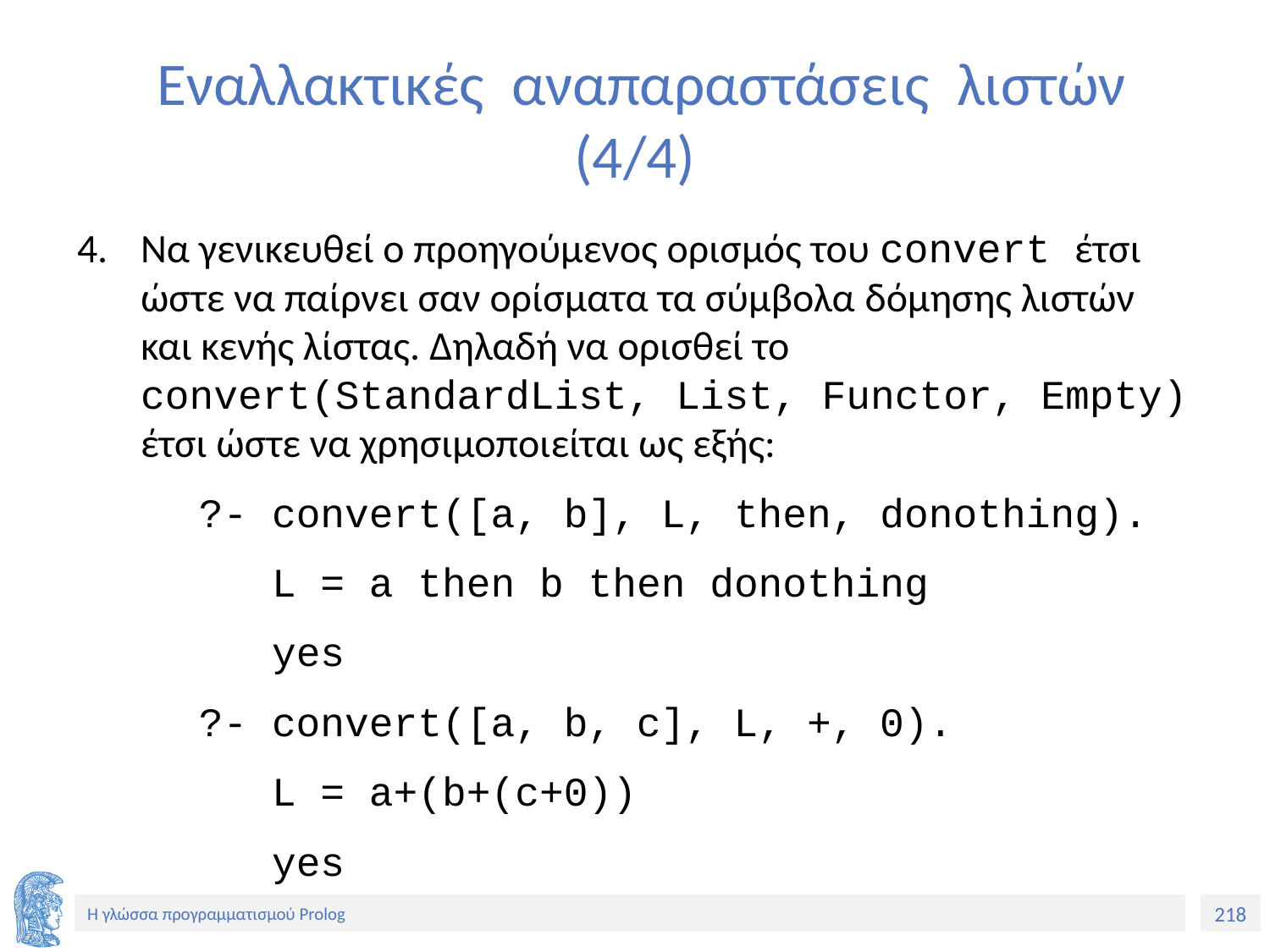

# Εναλλακτικές  αναπαραστάσεις  λιστών (4/4)
Να γενικευθεί ο προηγούμενος ορισμός του convert έτσι ώστε να παίρνει σαν ορίσματα τα σύμβολα δόμησης λιστών και κενής λίστας. Δηλαδή να ορισθεί το convert(StandardList, List, Functor, Empty) έτσι ώστε να χρησιμοποιείται ως εξής:
     ?- convert([a, b], L, then, donothing).
        L = a then b then donothing
        yes
     ?- convert([a, b, c], L, +, 0).
        L = a+(b+(c+0))
        yes